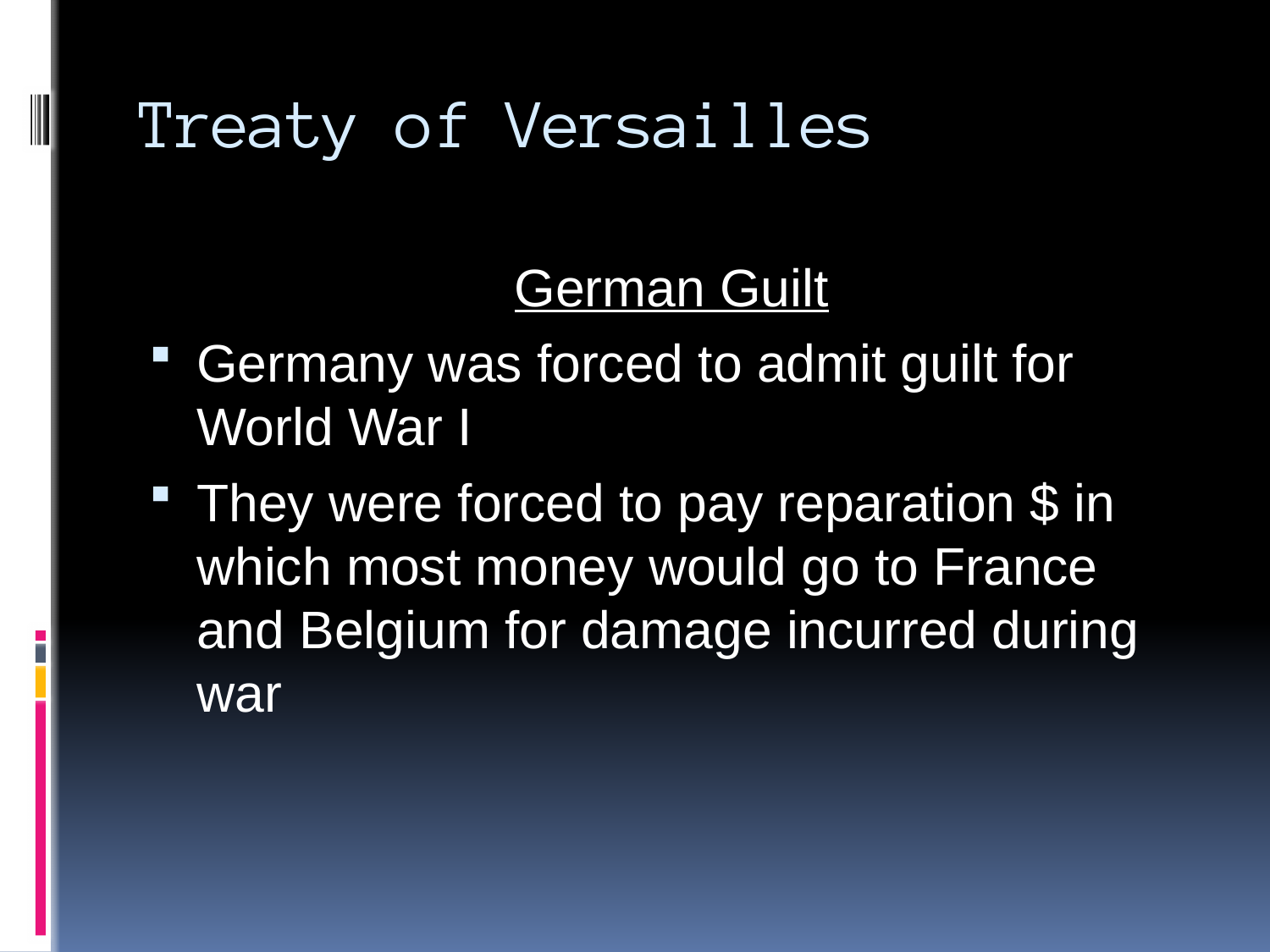

# Treaty of Versailles
German Guilt
Germany was forced to admit guilt for World War I
They were forced to pay reparation $ in which most money would go to France and Belgium for damage incurred during war